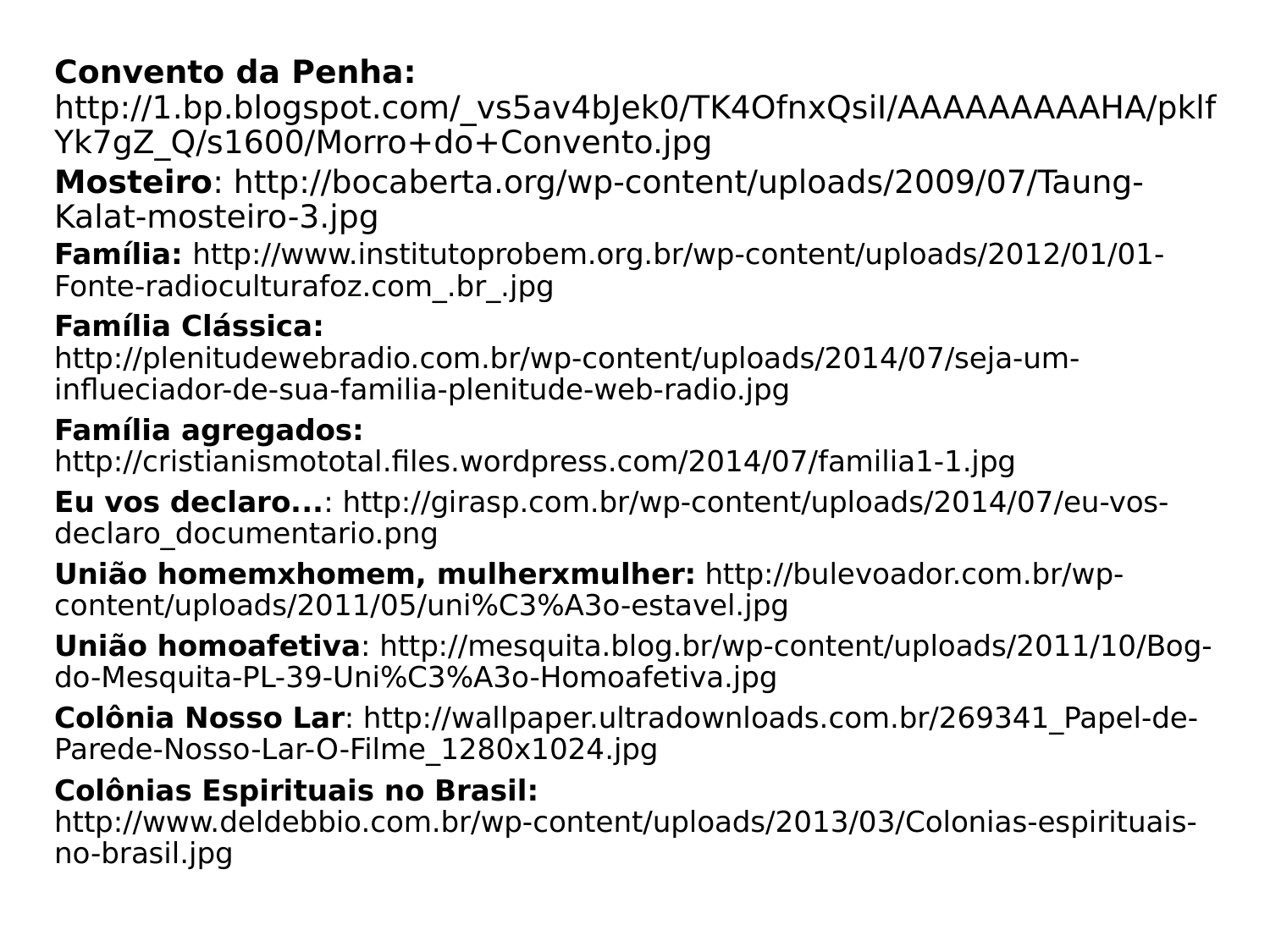

Convento da Penha: http://1.bp.blogspot.com/_vs5av4bJek0/TK4OfnxQsiI/AAAAAAAAAHA/pklfYk7gZ_Q/s1600/Morro+do+Convento.jpg
Mosteiro: http://bocaberta.org/wp-content/uploads/2009/07/Taung-Kalat-mosteiro-3.jpg
Família: http://www.institutoprobem.org.br/wp-content/uploads/2012/01/01-Fonte-radioculturafoz.com_.br_.jpg
Família Clássica: http://plenitudewebradio.com.br/wp-content/uploads/2014/07/seja-um-influeciador-de-sua-familia-plenitude-web-radio.jpg
Família agregados: http://cristianismototal.files.wordpress.com/2014/07/familia1-1.jpg
Eu vos declaro...: http://girasp.com.br/wp-content/uploads/2014/07/eu-vos-declaro_documentario.png
União homemxhomem, mulherxmulher: http://bulevoador.com.br/wp-content/uploads/2011/05/uni%C3%A3o-estavel.jpg
União homoafetiva: http://mesquita.blog.br/wp-content/uploads/2011/10/Bog-do-Mesquita-PL-39-Uni%C3%A3o-Homoafetiva.jpg
Colônia Nosso Lar: http://wallpaper.ultradownloads.com.br/269341_Papel-de-Parede-Nosso-Lar-O-Filme_1280x1024.jpg
Colônias Espirituais no Brasil: http://www.deldebbio.com.br/wp-content/uploads/2013/03/Colonias-espirituais-no-brasil.jpg